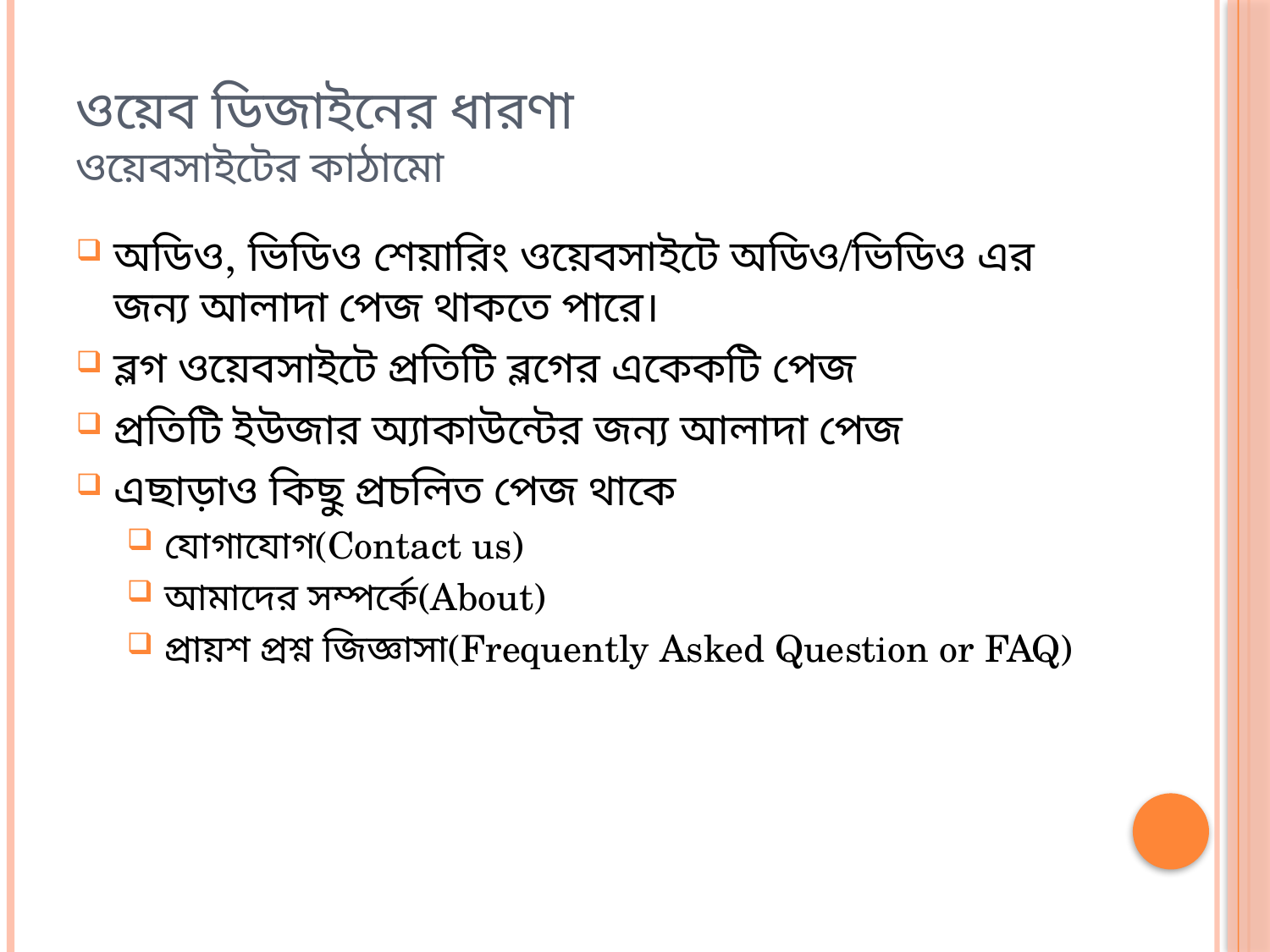

# ওয়েব ডিজাইনের ধারণা ওয়েবসাইটের কাঠামো
অডিও, ভিডিও শেয়ারিং ওয়েবসাইটে অডিও/ভিডিও এর জন্য আলাদা পেজ থাকতে পারে।
ব্লগ ওয়েবসাইটে প্রতিটি ব্লগের একেকটি পেজ
প্রতিটি ইউজার অ্যাকাউন্টের জন্য আলাদা পেজ
এছাড়াও কিছু প্রচলিত পেজ থাকে
যোগাযোগ(Contact us)
আমাদের সম্পর্কে(About)
প্রায়শ প্রশ্ন জিজ্ঞাসা(Frequently Asked Question or FAQ)